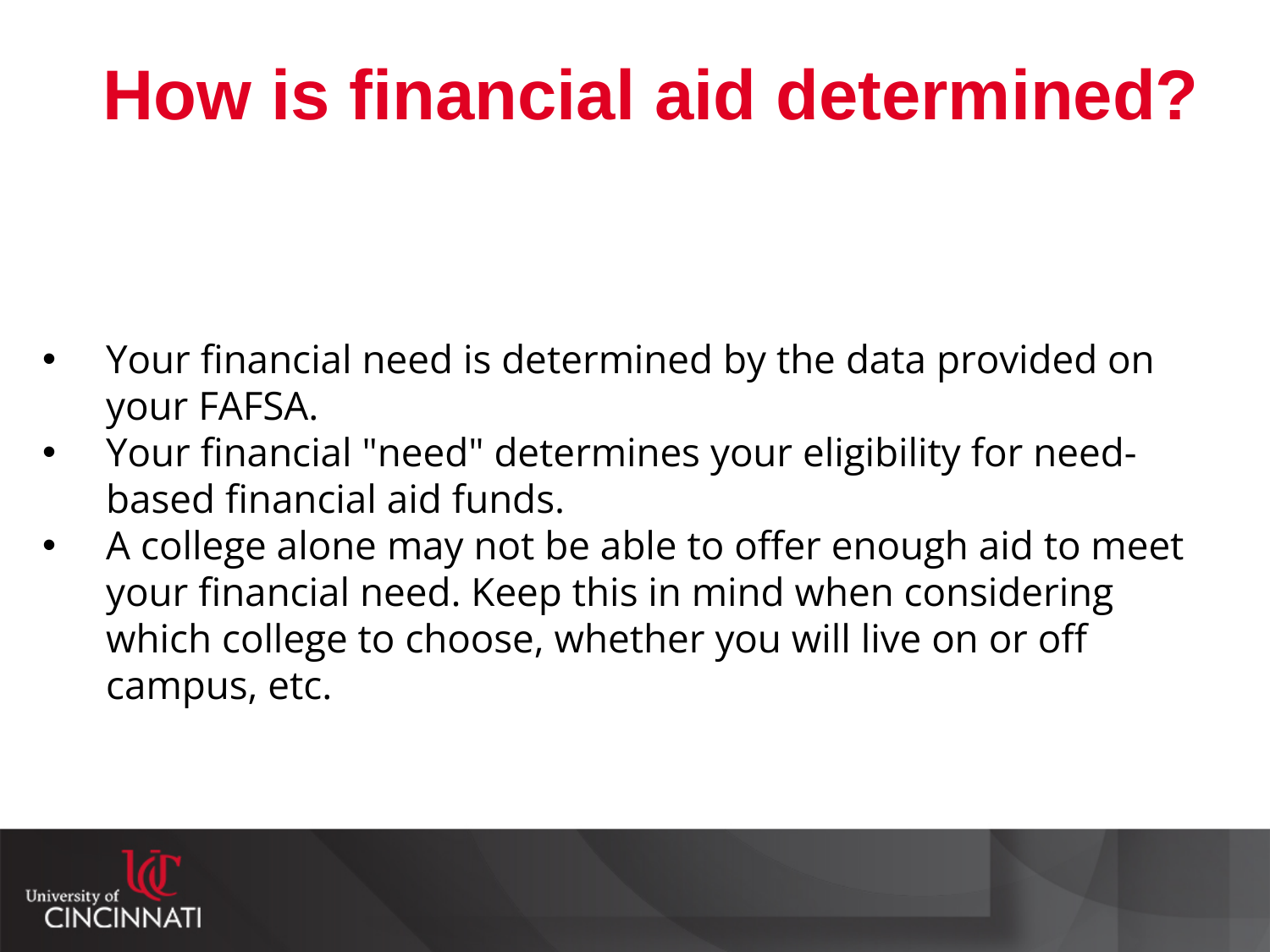

How is financial aid determined?

Your financial need is determined by the data provided on your FAFSA.
Your financial "need" determines your eligibility for need-based financial aid funds.
A college alone may not be able to offer enough aid to meet your financial need. Keep this in mind when considering which college to choose, whether you will live on or off campus, etc.